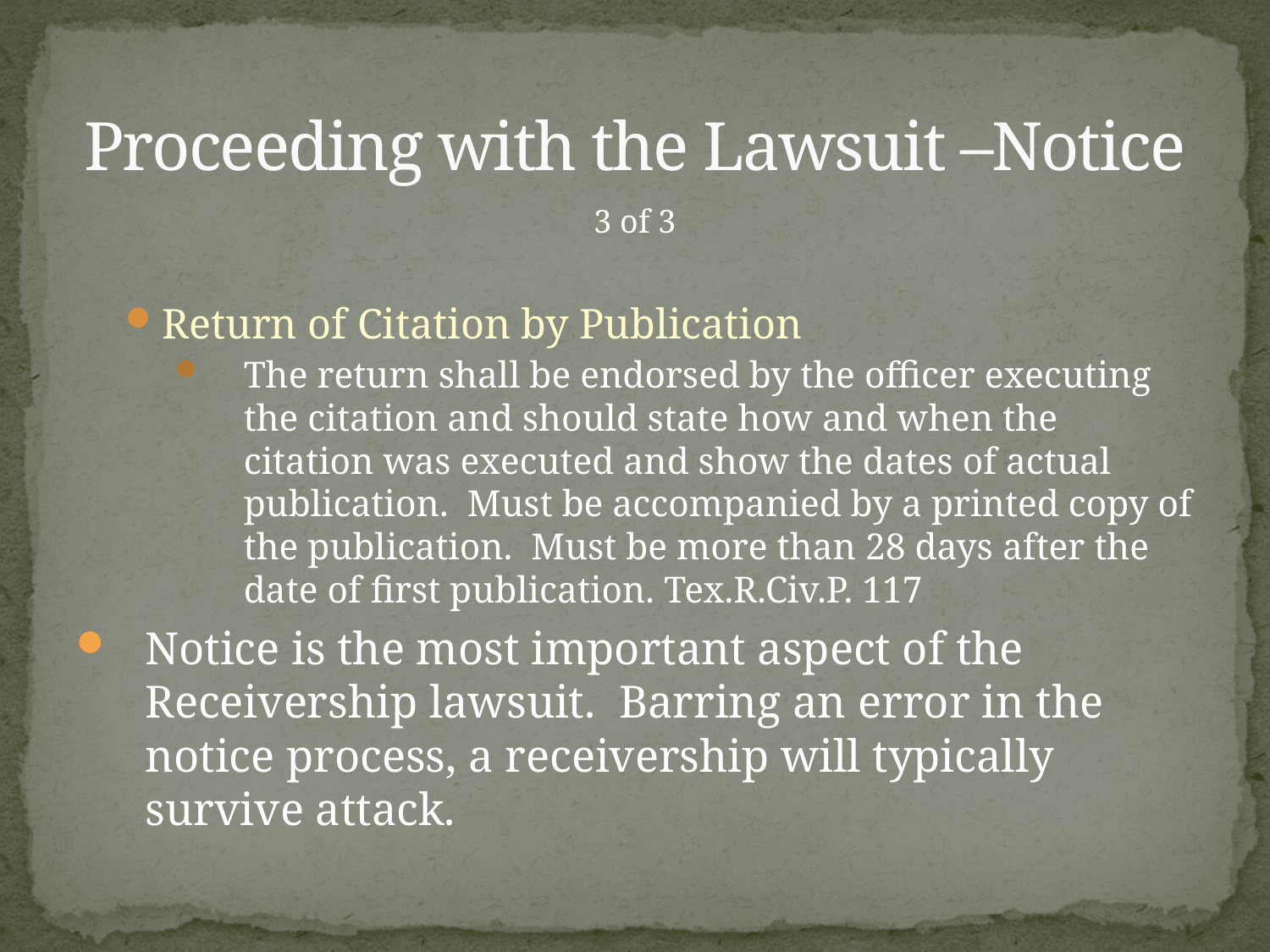

# Proceeding with the Lawsuit –Notice
3 of 3

Return of Citation by Publication
The return shall be endorsed by the officer executing the citation and should state how and when the citation was executed and show the dates of actual publication.  Must be accompanied by a printed copy of the publication.  Must be more than 28 days after the date of first publication. Tex.R.Civ.P. 117
Notice is the most important aspect of the Receivership lawsuit.  Barring an error in the notice process, a receivership will typically survive attack.